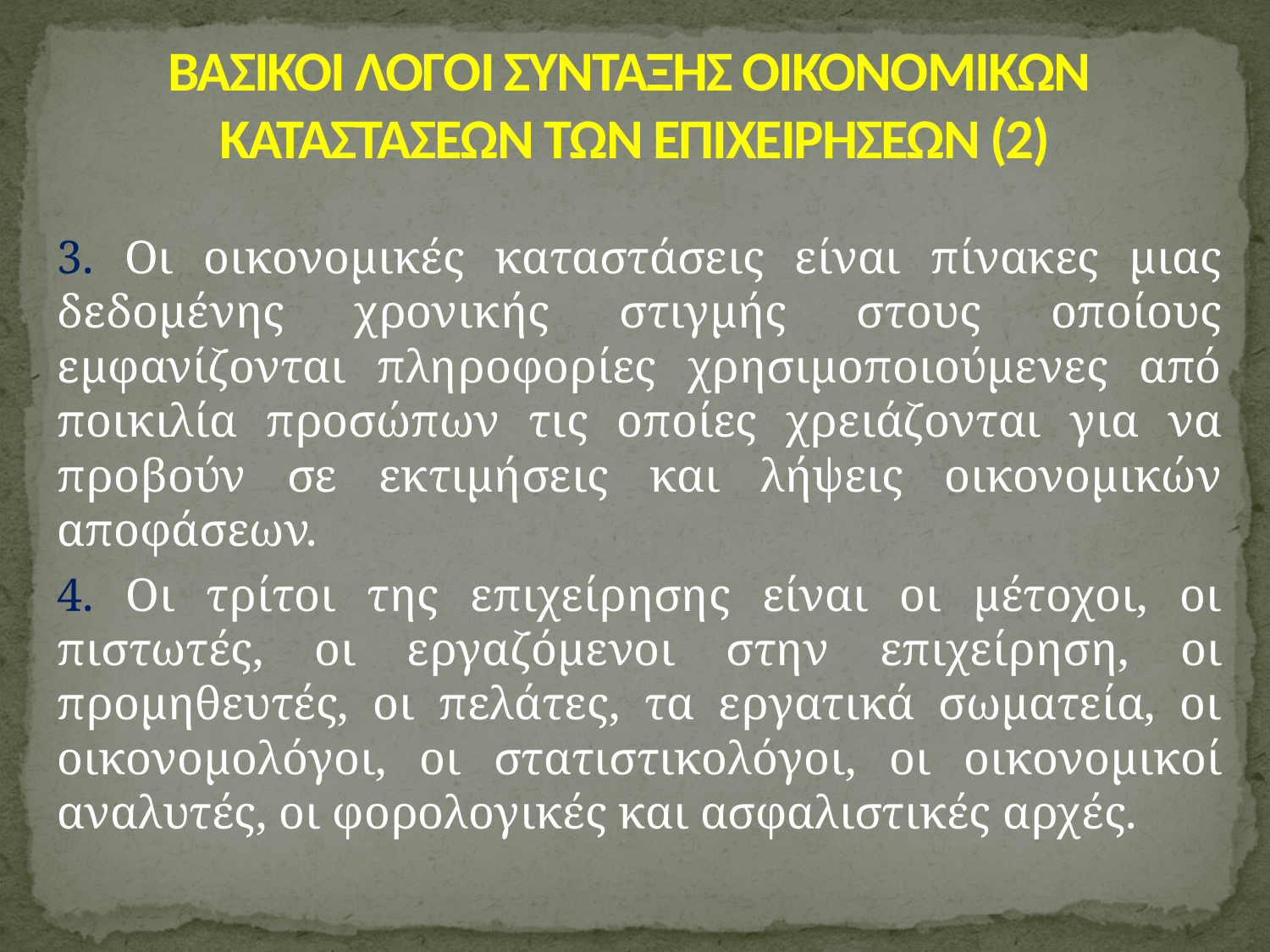

# ΒΑΣΙΚΟΙ ΛΟΓΟΙ ΣΥΝΤΑΞΗΣ ΟΙΚΟΝΟΜΙΚΩΝ ΚΑΤΑΣΤΑΣΕΩΝ ΤΩΝ ΕΠΙΧΕΙΡΗΣΕΩΝ (2)
3. Οι οικονομικές καταστάσεις είναι πίνακες μιας δεδομένης χρονικής στιγμής στους οποίους εμφανίζονται πληροφορίες χρησιμοποιούμενες από ποικιλία προσώπων τις οποίες χρειάζονται για να προβούν σε εκτιμήσεις και λήψεις οικονομικών αποφάσεων.
4. Οι τρίτοι της επιχείρησης είναι οι μέτοχοι, οι πιστωτές, οι εργαζόμενοι στην επιχείρηση, οι προμηθευτές, οι πελάτες, τα εργατικά σωματεία, οι οικονομολόγοι, οι στατιστικολόγοι, οι οικονομικοί αναλυτές, οι φορολογικές και ασφαλιστικές αρχές.